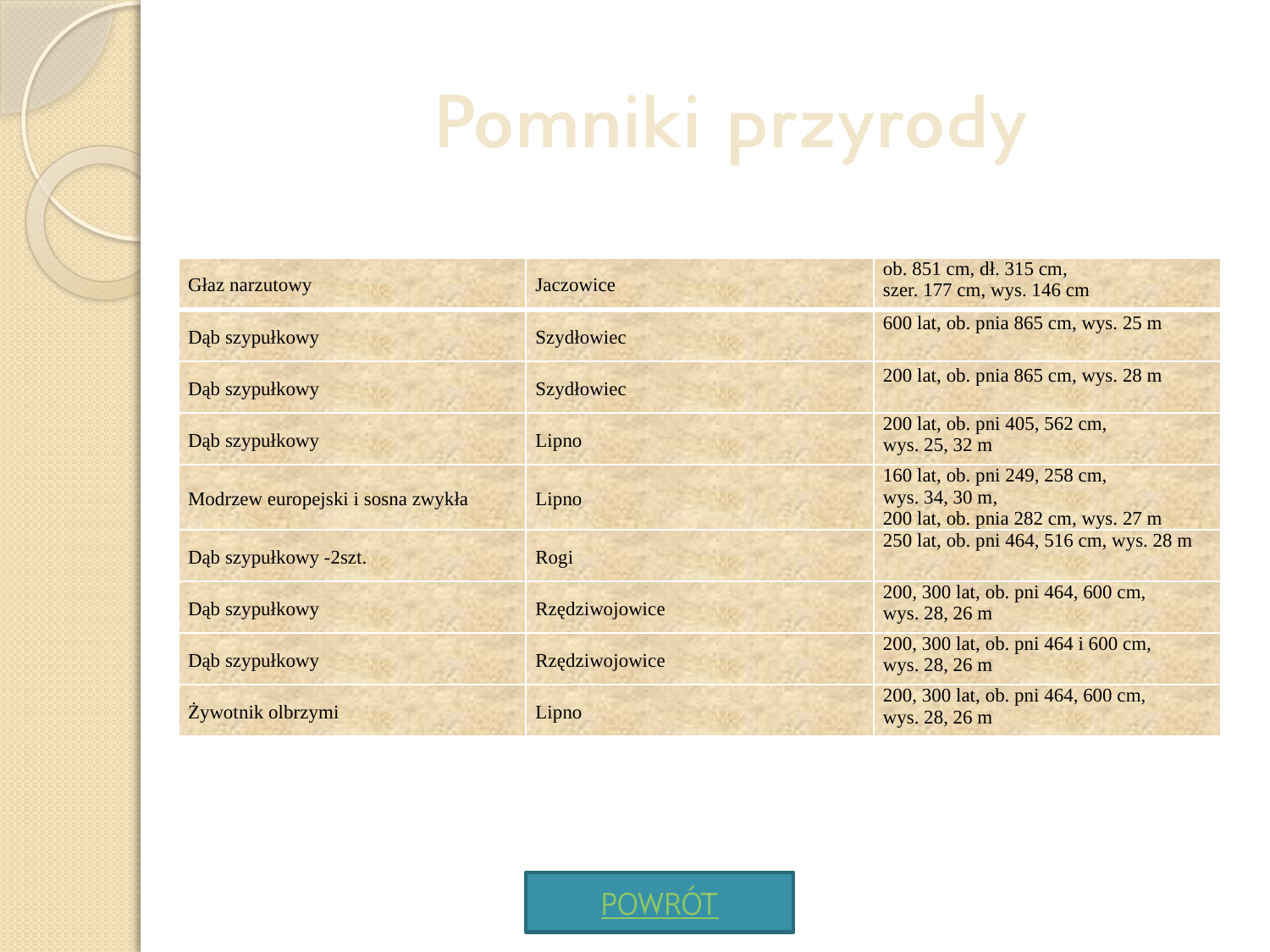

# Pomniki przyrody
| Głaz narzutowy | Jaczowice | ob. 851 cm, dł. 315 cm, szer. 177 cm, wys. 146 cm |
| --- | --- | --- |
| Dąb szypułkowy | Szydłowiec | 600 lat, ob. pnia 865 cm, wys. 25 m |
| Dąb szypułkowy | Szydłowiec | 200 lat, ob. pnia 865 cm, wys. 28 m |
| Dąb szypułkowy | Lipno | 200 lat, ob. pni 405, 562 cm, wys. 25, 32 m |
| Modrzew europejski i sosna zwykła | Lipno | 160 lat, ob. pni 249, 258 cm, wys. 34, 30 m, 200 lat, ob. pnia 282 cm, wys. 27 m |
| Dąb szypułkowy -2szt. | Rogi | 250 lat, ob. pni 464, 516 cm, wys. 28 m |
| Dąb szypułkowy | Rzędziwojowice | 200, 300 lat, ob. pni 464, 600 cm, wys. 28, 26 m |
| Dąb szypułkowy | Rzędziwojowice | 200, 300 lat, ob. pni 464 i 600 cm, wys. 28, 26 m |
| Żywotnik olbrzymi | Lipno | 200, 300 lat, ob. pni 464, 600 cm, wys. 28, 26 m |
POWRÓT